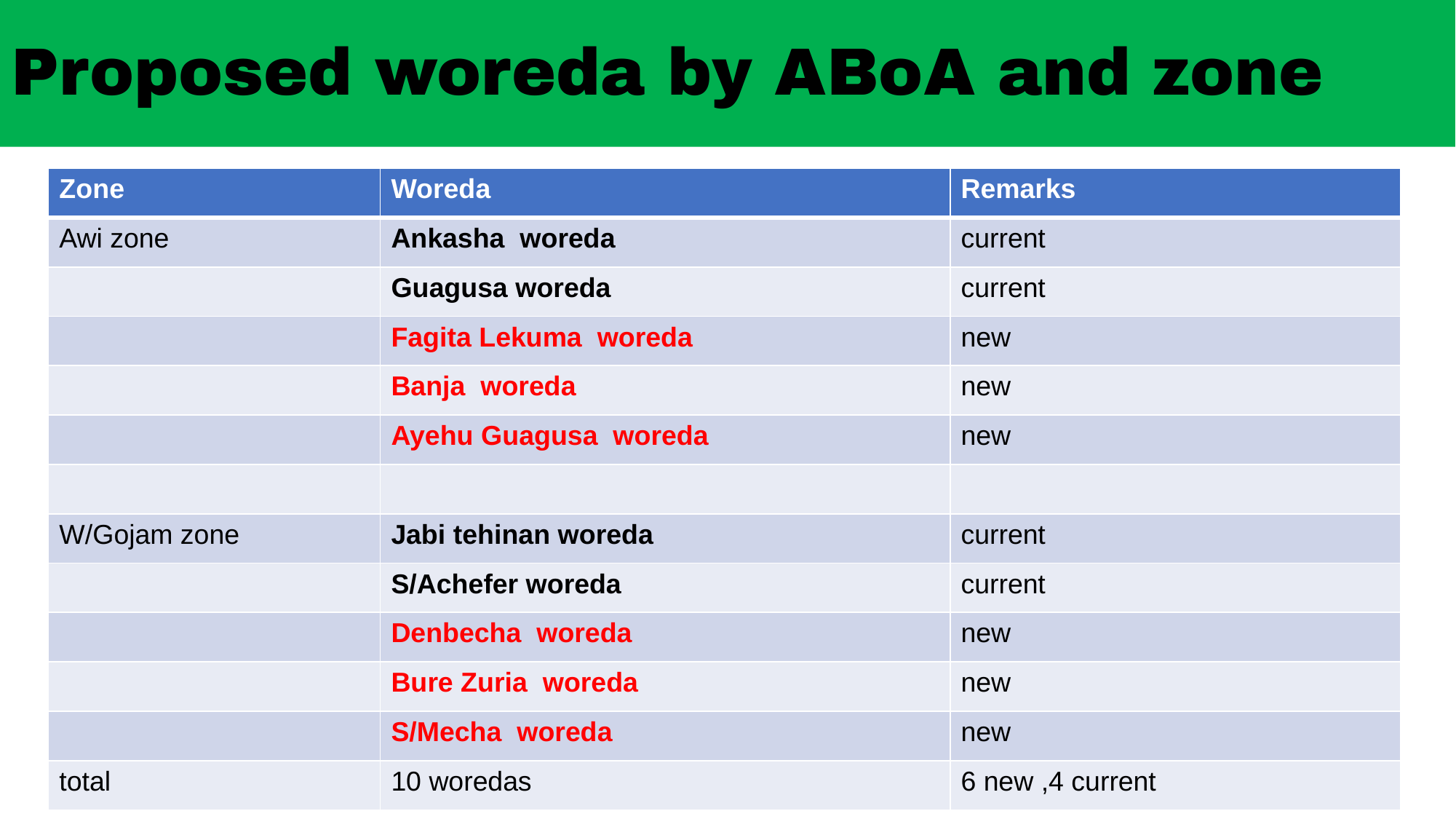

# Proposed woreda by ABoA and zone
| Zone | Woreda | Remarks |
| --- | --- | --- |
| Awi zone | Ankasha woreda | current |
|  | Guagusa woreda | current |
|  | Fagita Lekuma woreda | new |
|  | Banja woreda | new |
|  | Ayehu Guagusa woreda | new |
|  |  |  |
| W/Gojam zone | Jabi tehinan woreda | current |
|  | S/Achefer woreda | current |
|  | Denbecha woreda | new |
|  | Bure Zuria woreda | new |
|  | S/Mecha woreda | new |
| total | 10 woredas | 6 new ,4 current |